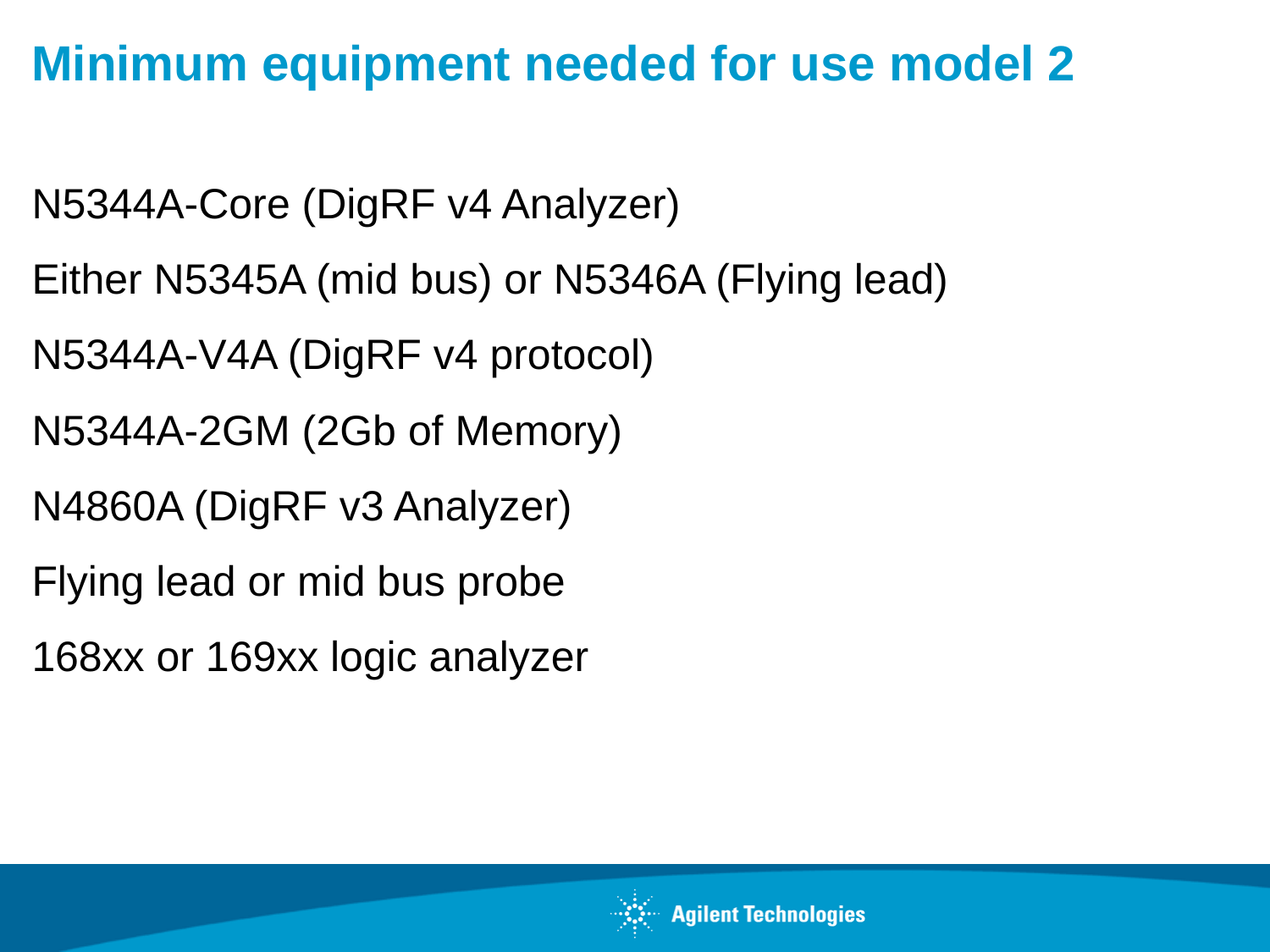

# Minimum equipment needed for use model 2
N5344A-Core (DigRF v4 Analyzer)
Either N5345A (mid bus) or N5346A (Flying lead)
N5344A-V4A (DigRF v4 protocol)
N5344A-2GM (2Gb of Memory)
N4860A (DigRF v3 Analyzer)
Flying lead or mid bus probe
168xx or 169xx logic analyzer